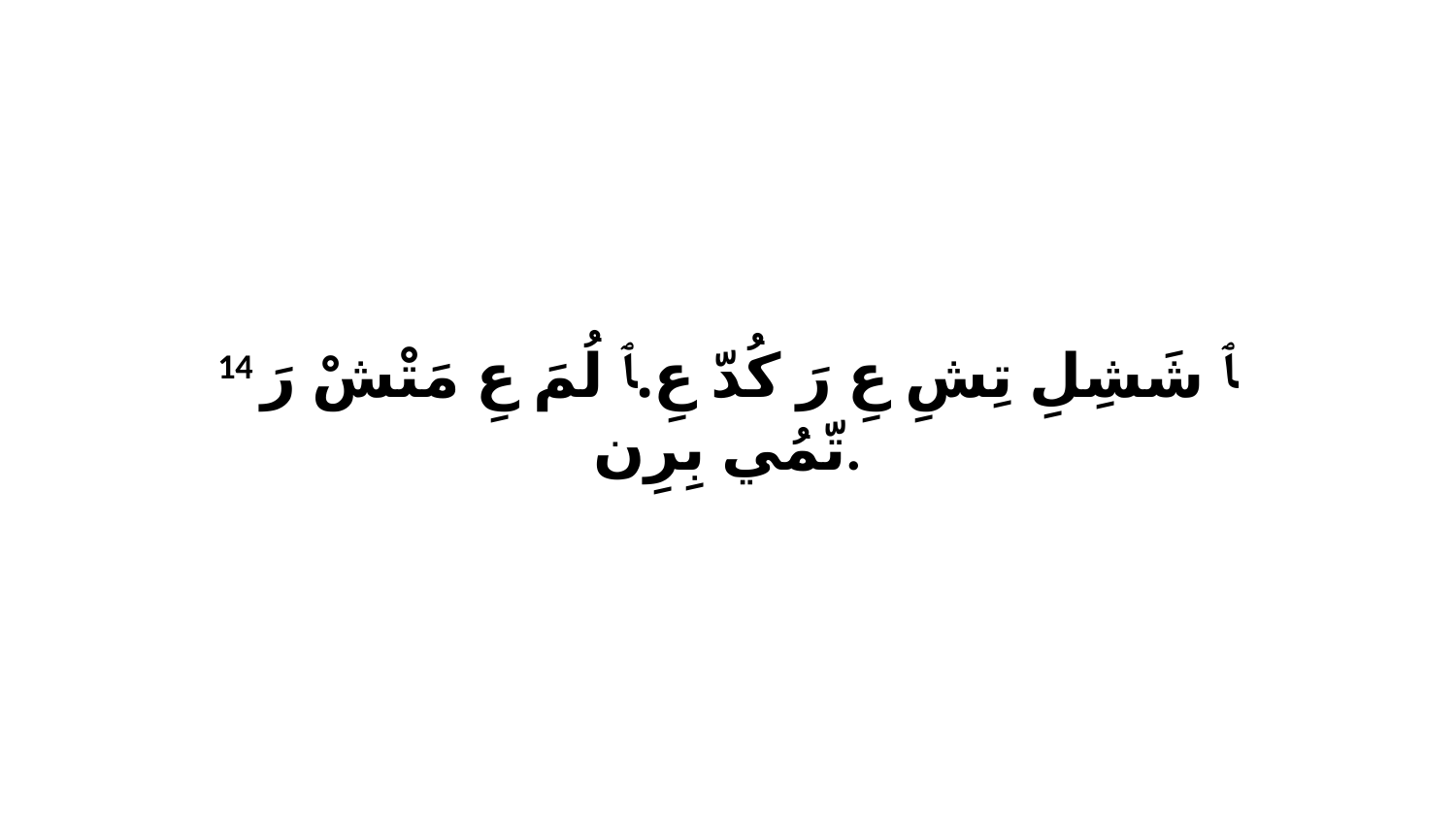

14 ﭑ شَشِلِ تِشِ عِ رَ كُدّ عِ.ﭑ لُمَ عِ مَتْشْ رَ تّمُي بِرِن.